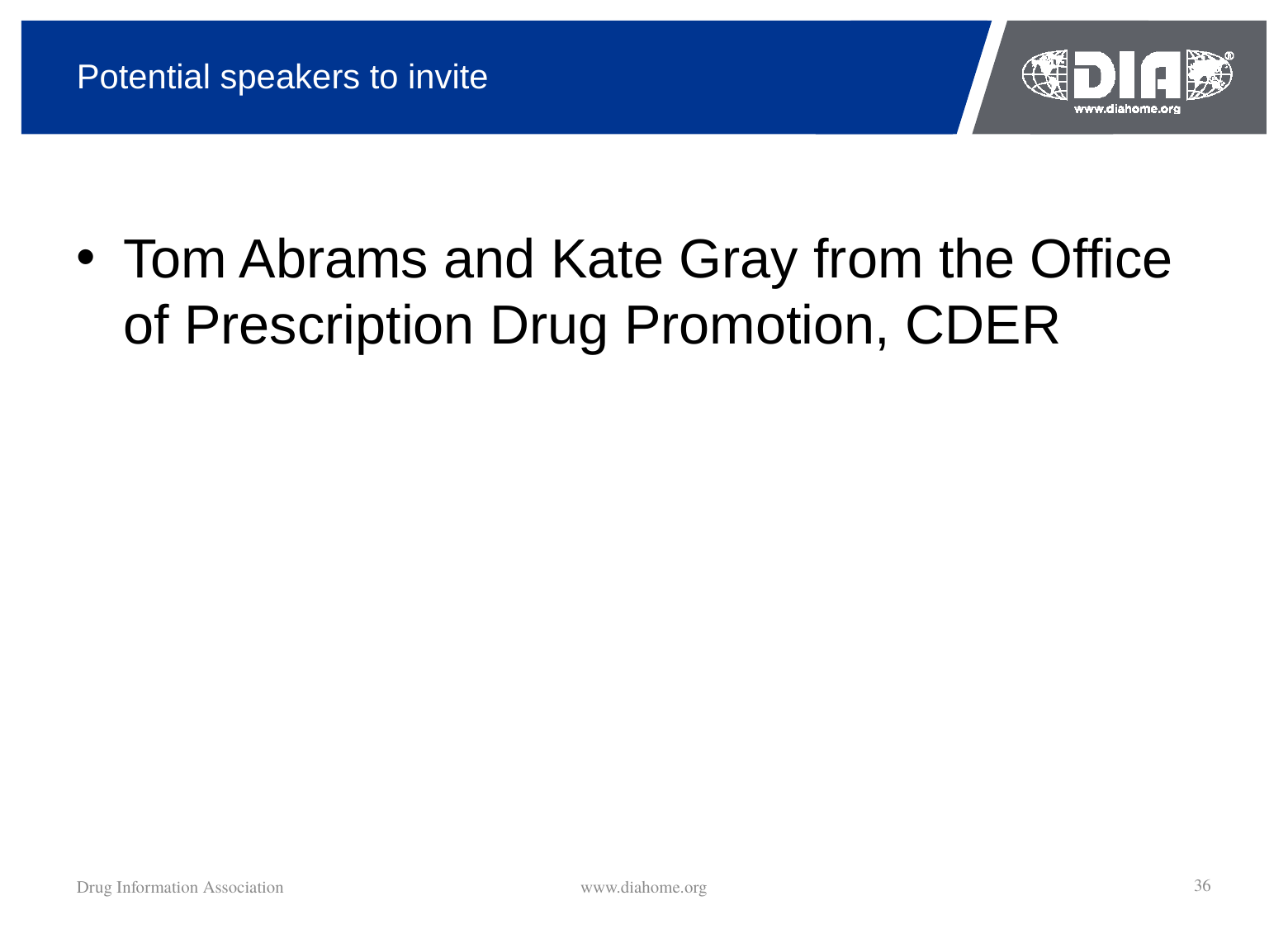

# Potential speakers to invite
Tom Abrams and Kate Gray from the Office of Prescription Drug Promotion, CDER
Drug Information Association
www.diahome.org
36